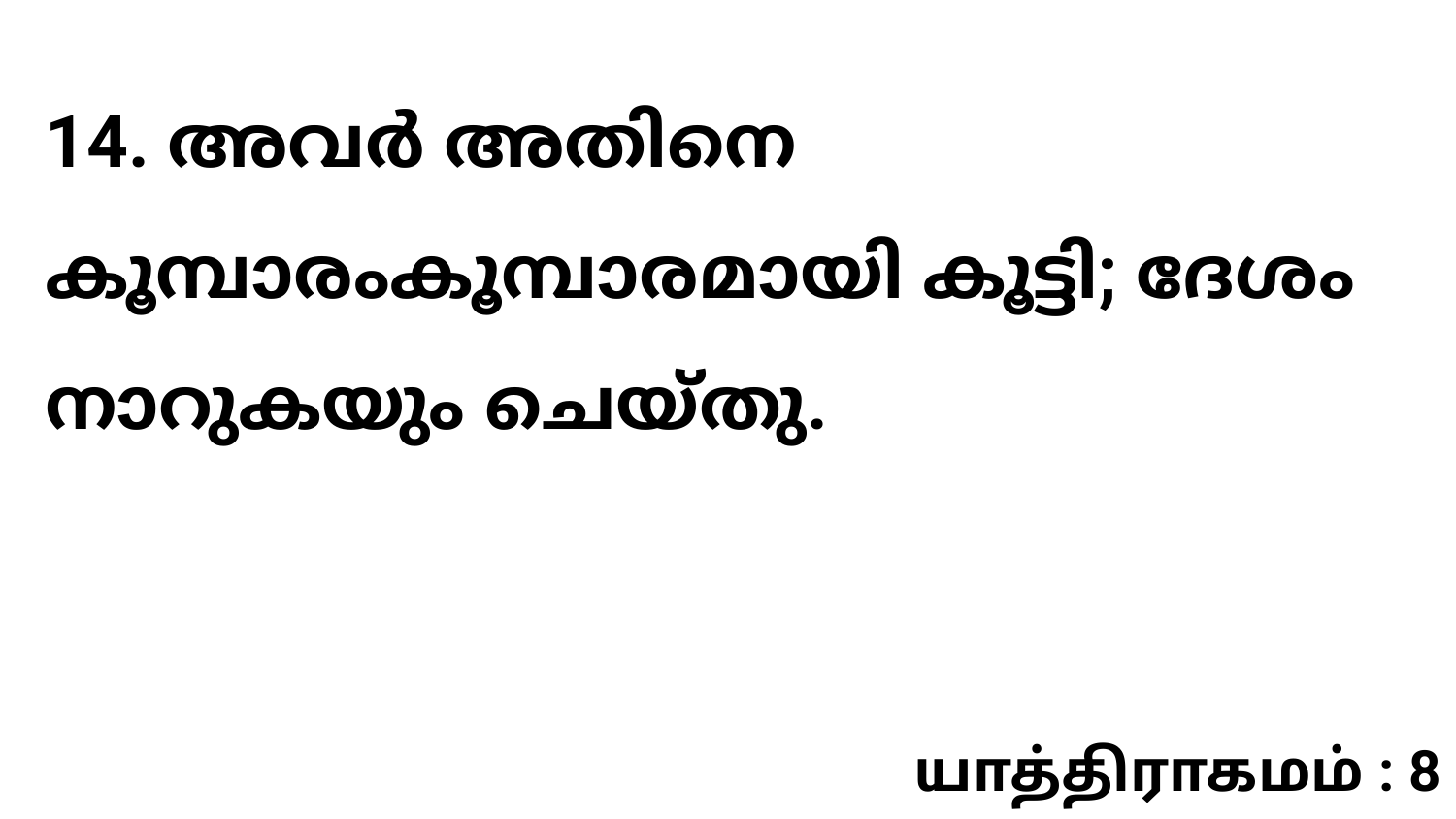

14. അവർ അതിനെ കൂമ്പാരംകൂമ്പാരമായി കൂട്ടി; ദേശം നാറുകയും ചെയ്തു.
யாத்திராகமம் : 8